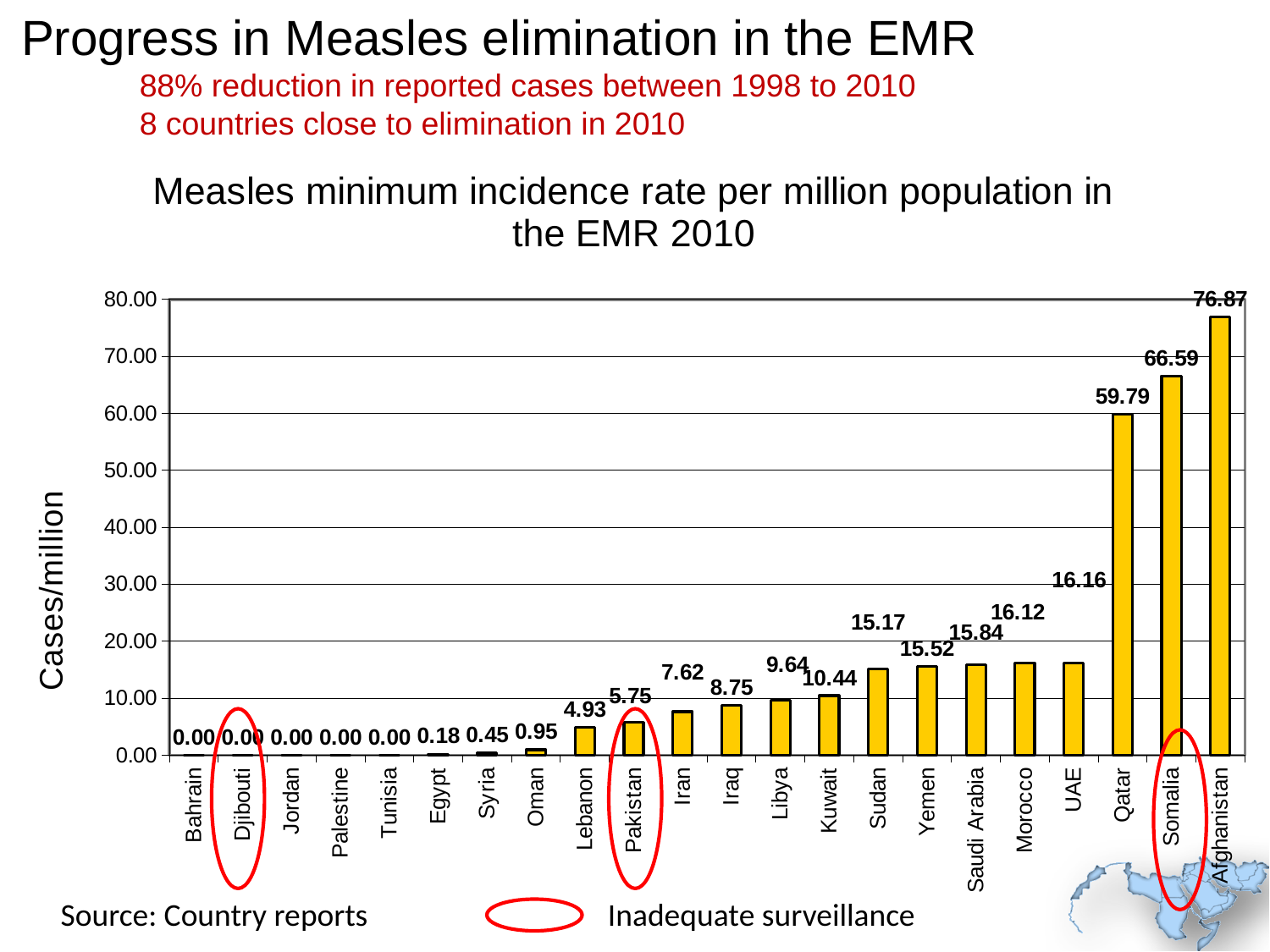

Progress in Measles elimination in the EMR
	88% reduction in reported cases between 1998 to 2010
	8 countries close to elimination in 2010

### Chart: Measles minimum incidence rate per million population in the EMR 2010

| Category | incidencerate |
|---|---|
| Bahrain | 0.0 |
| Djibouti | 0.0 |
| Jordan | 0.0 |
| Palestine | 0.0 |
| Tunisia | 0.0 |
| Egypt | 0.18223709045468198 |
| Syria | 0.44720496894410006 |
| Oman | 0.9452043011836796 |
| Lebanon | 4.926108374384238 |
| Pakistan | 5.746213971665853 |
| Iran | 7.6171079429735205 |
| Iraq | 8.754562890552496 |
| Libya | 9.637694092450472 |
| Kuwait | 10.43956043956045 |
| Sudan | 15.170863768708168 |
| Yemen | 15.516412430613226 |
| Saudi Arabia | 15.842988886261528 |
| Morocco | 16.119819762645225 |
| UAE | 16.1594963273872 |
| Qatar | 59.792556436851946 |
| Somalia | 66.5876777251185 |
| Afghanistan | 76.8725868725863 |

Source: Country reports
 Inadequate surveillance